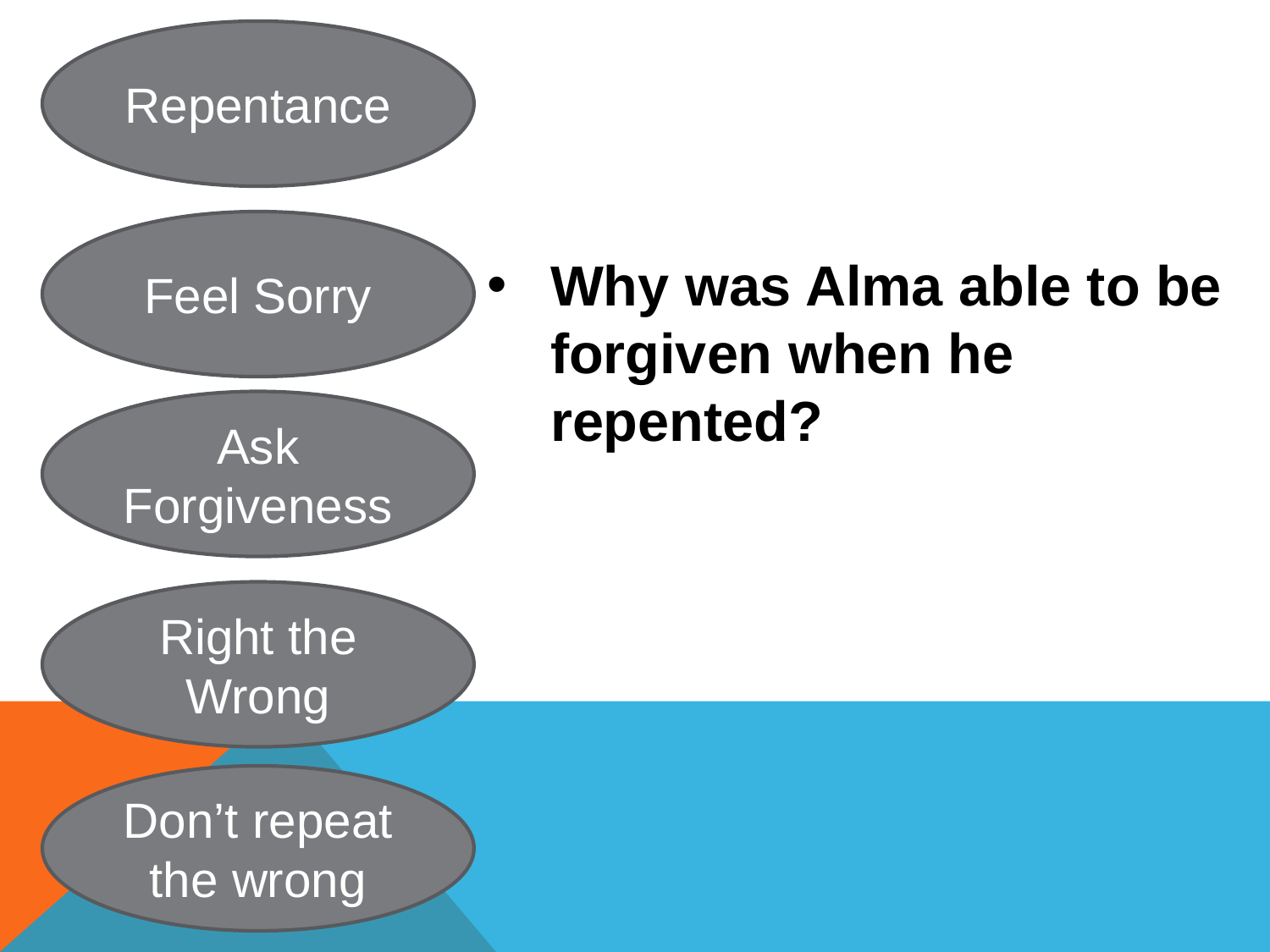

Repentance
Feel Sorry
Why was Alma able to be forgiven when he repented?
Ask Forgiveness
Right the Wrong
Don’t repeat the wrong